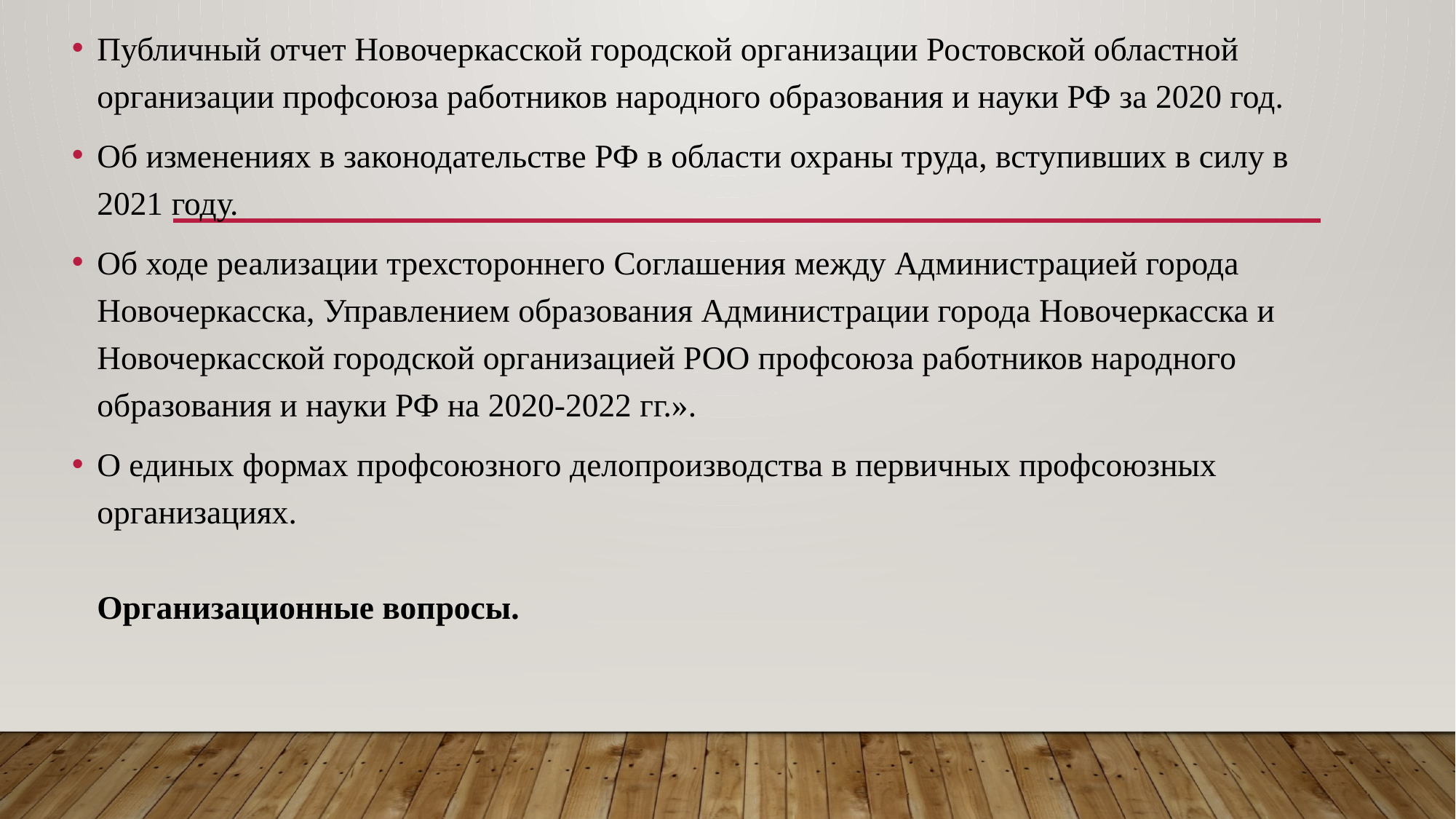

Публичный отчет Новочеркасской городской организации Ростовской областной организации профсоюза работников народного образования и науки РФ за 2020 год.
Об изменениях в законодательстве РФ в области охраны труда, вступивших в силу в 2021 году.
Об ходе реализации трехстороннего Соглашения между Администрацией города Новочеркасска, Управлением образования Администрации города Новочеркасска и Новочеркасской городской организацией РОО профсоюза работников народного образования и науки РФ на 2020-2022 гг.».
О единых формах профсоюзного делопроизводства в первичных профсоюзных организациях.
Организационные вопросы.